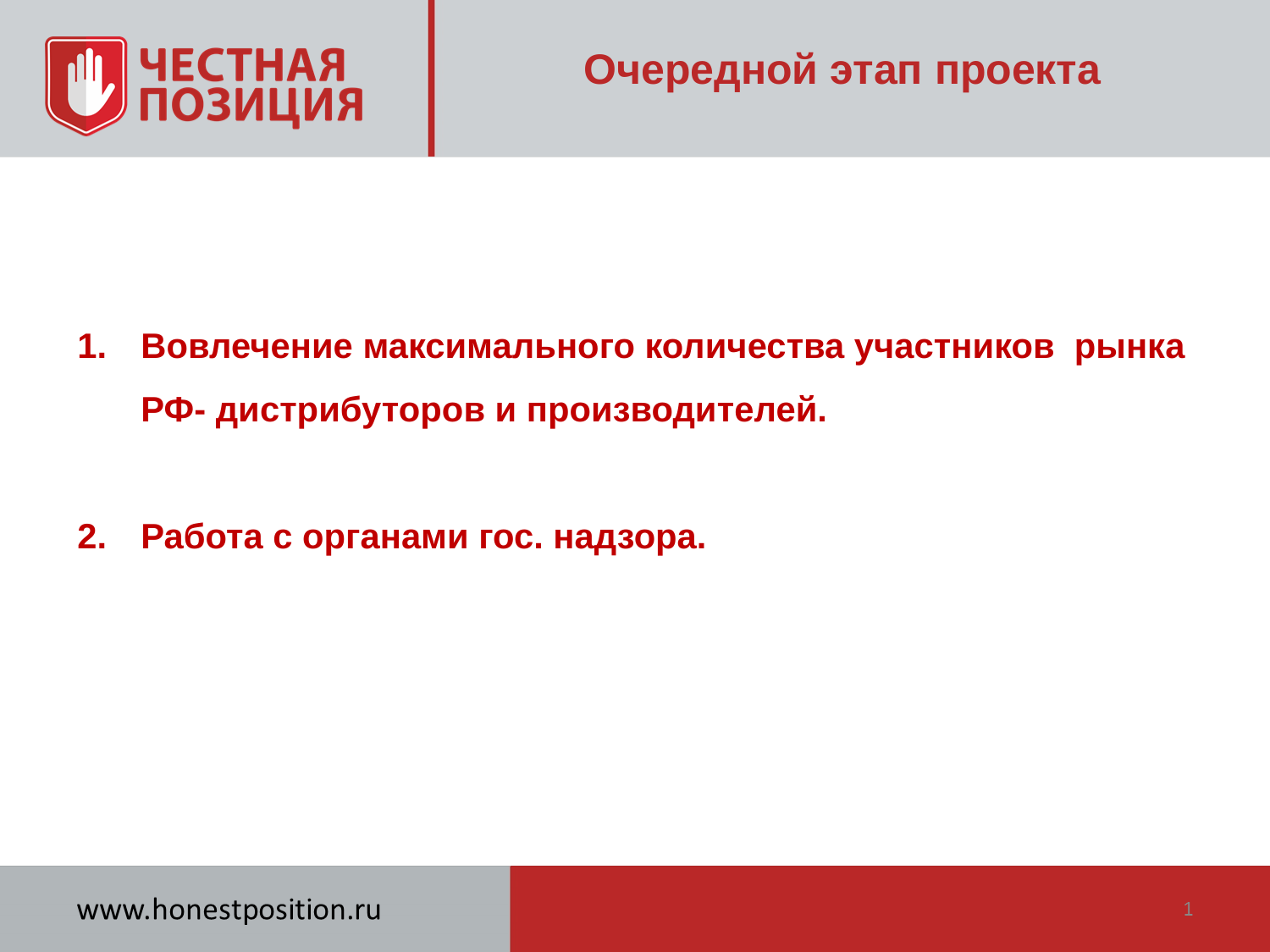

Очередной этап проекта
Вовлечение максимального количества участников  рынка РФ- дистрибуторов и производителей.

Работа с органами гос. надзора.